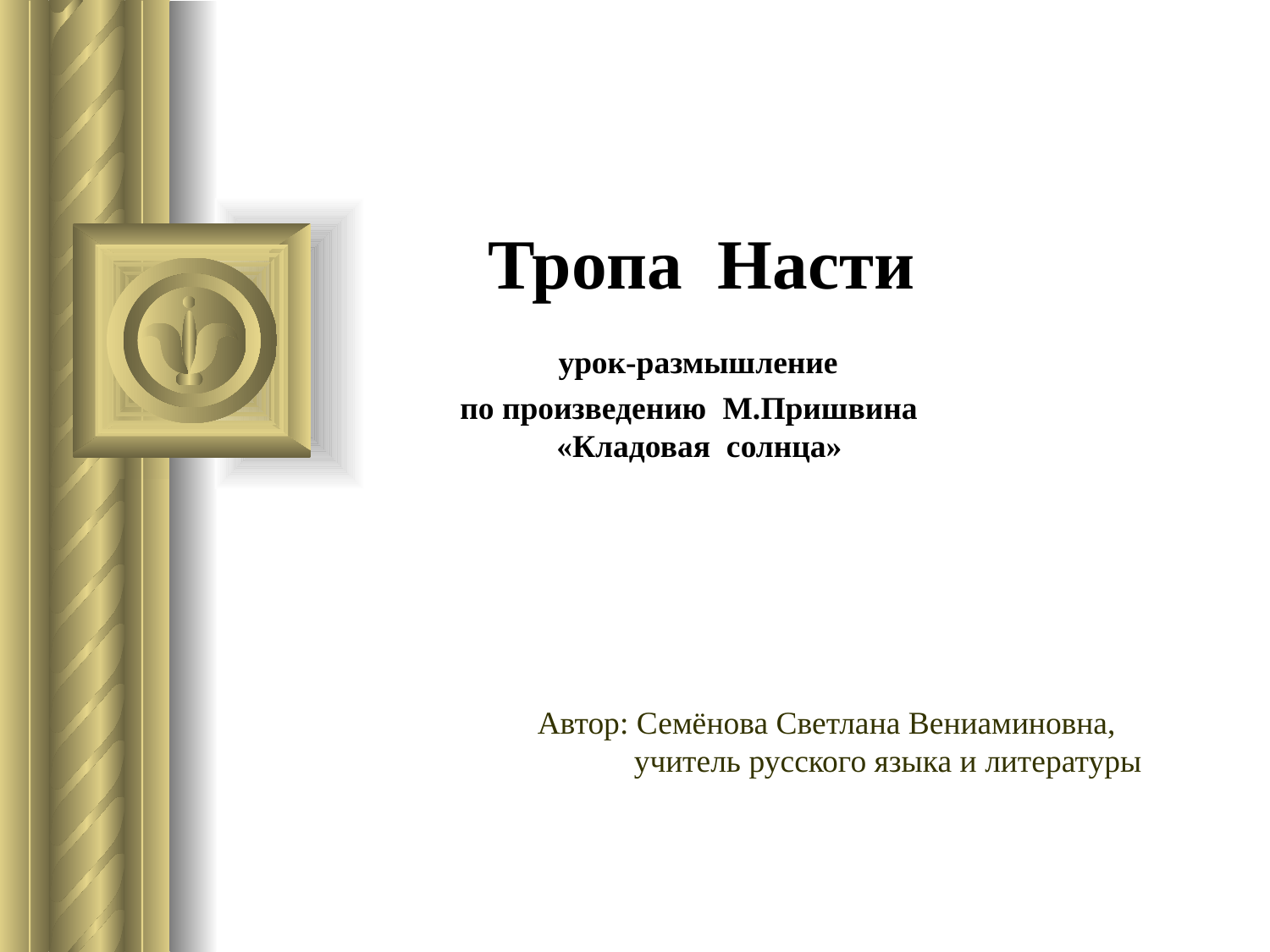

# Тропа  Насти урок-размышление по произведению  М.Пришвина «Кладовая  солнца»

Автор: Семёнова Светлана Вениаминовна,
            учитель русского языка и литературы